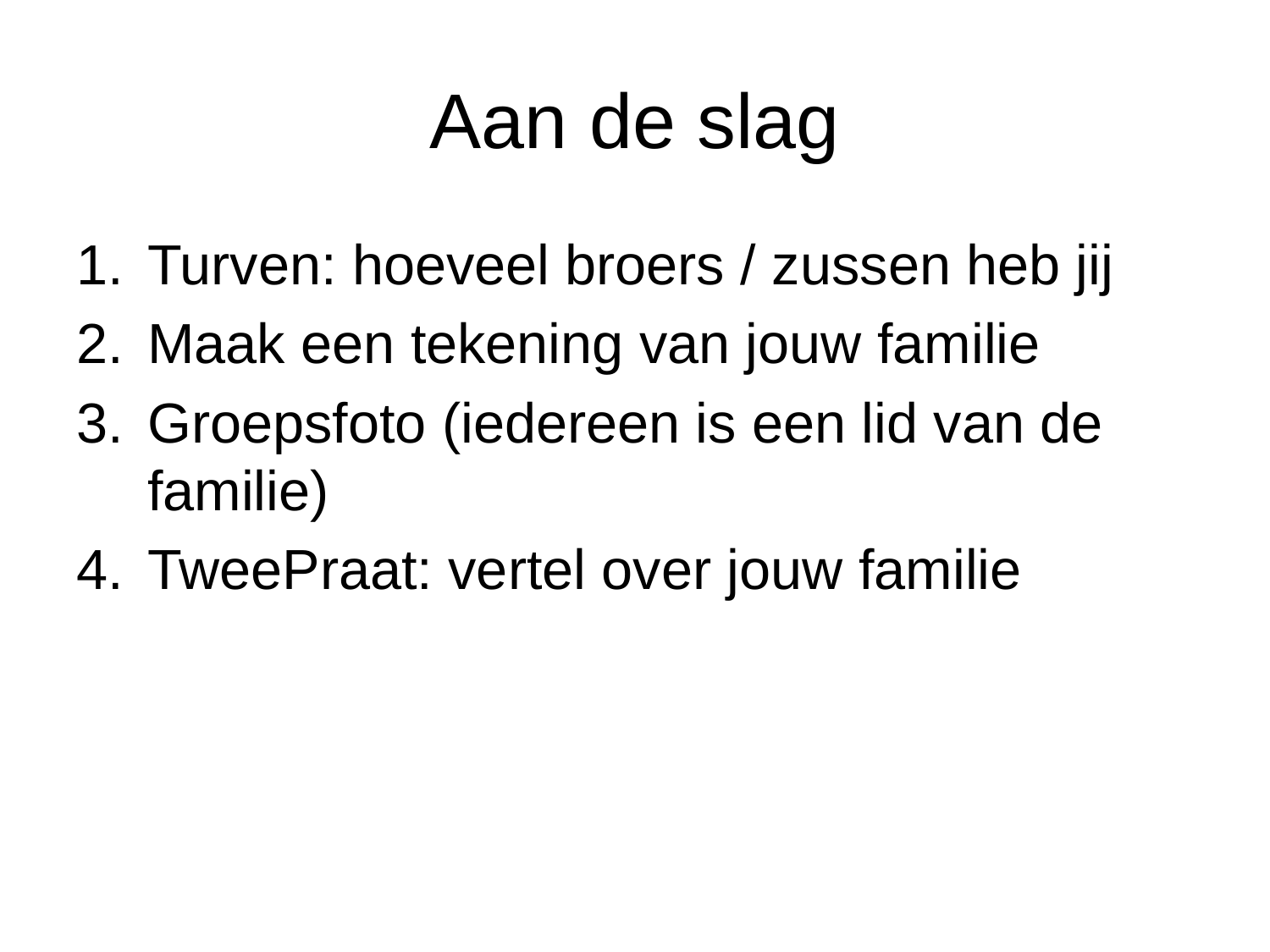

# Aan de slag
Turven: hoeveel broers / zussen heb jij
Maak een tekening van jouw familie
Groepsfoto (iedereen is een lid van de familie)
TweePraat: vertel over jouw familie